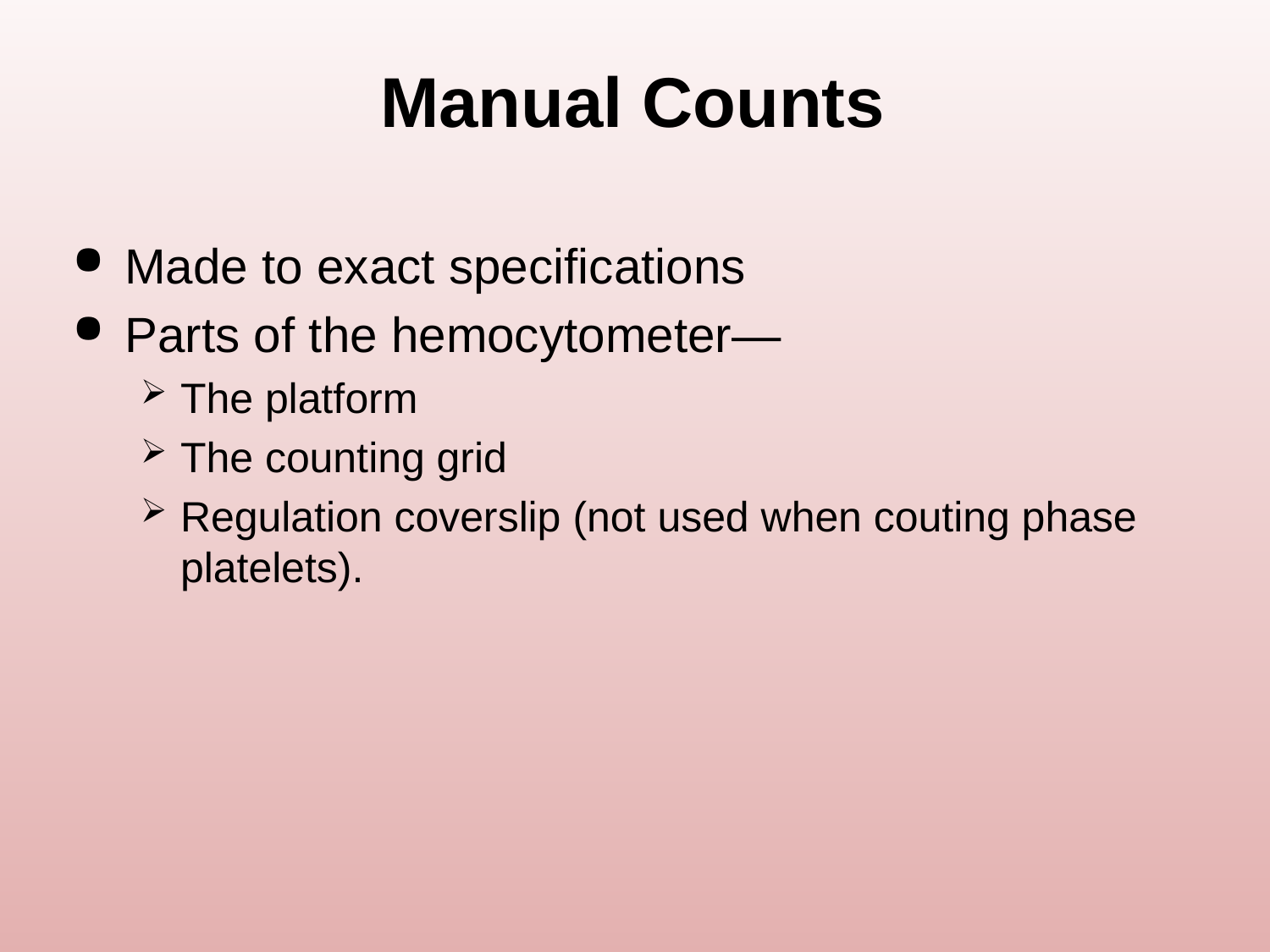

# Manual Counts
Made to exact specifications
Parts of the hemocytometer—
The platform
The counting grid
Regulation coverslip (not used when couting phase platelets).